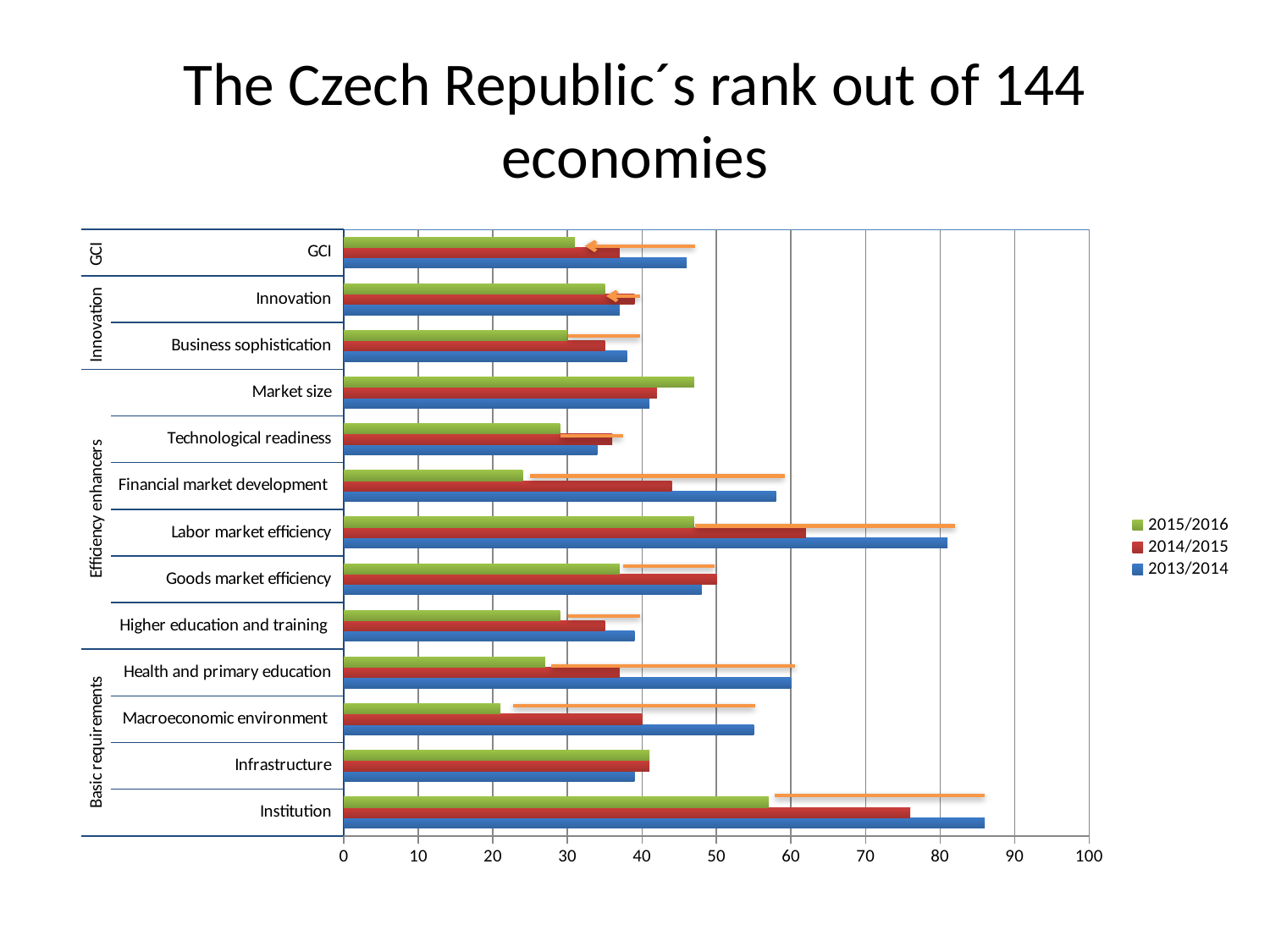

# The Czech Republic´s rank out of 144 economies

### Chart

| Category | 2013/2014 | 2014/2015 | 2015/2016 |
|---|---|---|---|
| Institution | 86.0 | 76.0 | 57.0 |
| Infrastructure | 39.0 | 41.0 | 41.0 |
| Macroeconomic environment  | 55.0 | 40.0 | 21.0 |
| Health and primary education | 60.0 | 37.0 | 27.0 |
| Higher education and training  | 39.0 | 35.0 | 29.0 |
| Goods market efficiency | 48.0 | 50.0 | 37.0 |
| Labor market efficiency | 81.0 | 62.0 | 47.0 |
| Financial market development  | 58.0 | 44.0 | 24.0 |
| Technological readiness | 34.0 | 36.0 | 29.0 |
| Market size | 41.0 | 42.0 | 47.0 |
| Business sophistication | 38.0 | 35.0 | 30.0 |
| Innovation | 37.0 | 39.0 | 35.0 |
| GCI | 46.0 | 37.0 | 31.0 |